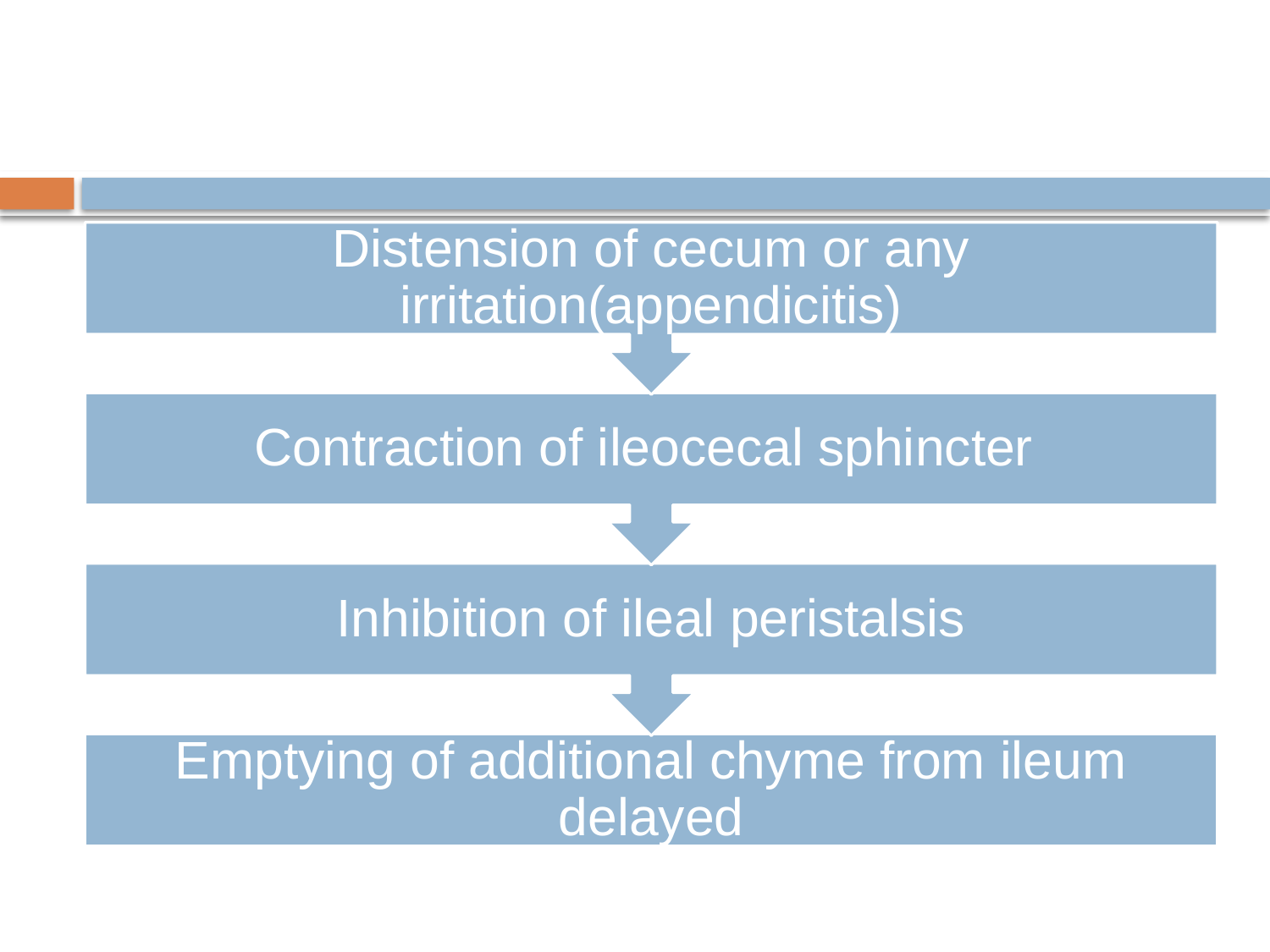

#
Emptying of additional chyme from ileum delayed
Inhibition of ileal peristalsis
Contraction of ileocecal sphincter
Distension of cecum or any irritation(appendicitis)